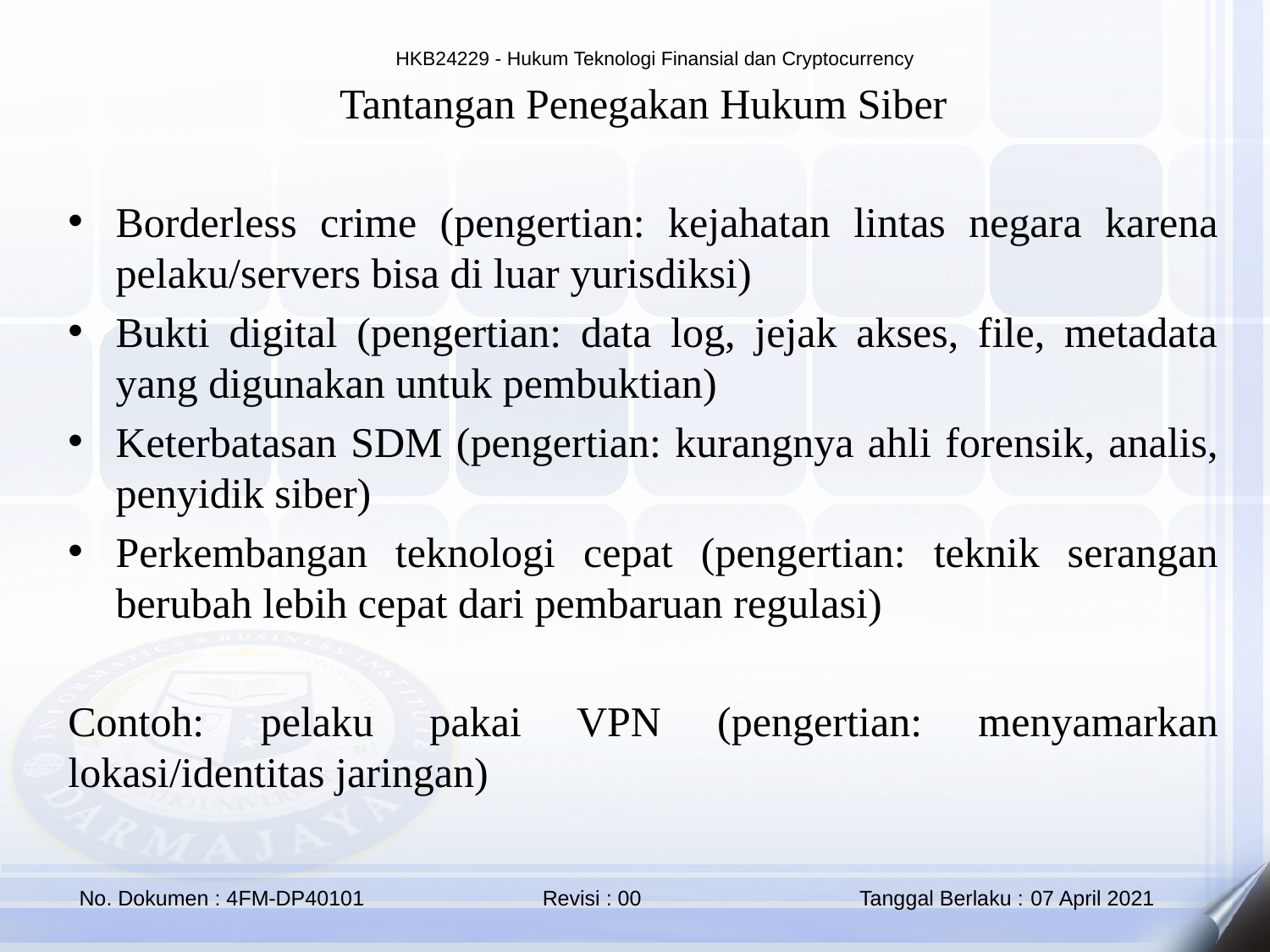

Tantangan Penegakan Hukum Siber

Borderless crime (pengertian: kejahatan lintas negara karena pelaku/servers bisa di luar yurisdiksi)
Bukti digital (pengertian: data log, jejak akses, file, metadata yang digunakan untuk pembuktian)
Keterbatasan SDM (pengertian: kurangnya ahli forensik, analis, penyidik siber)
Perkembangan teknologi cepat (pengertian: teknik serangan berubah lebih cepat dari pembaruan regulasi)

Contoh: pelaku pakai VPN (pengertian: menyamarkan lokasi/identitas jaringan)